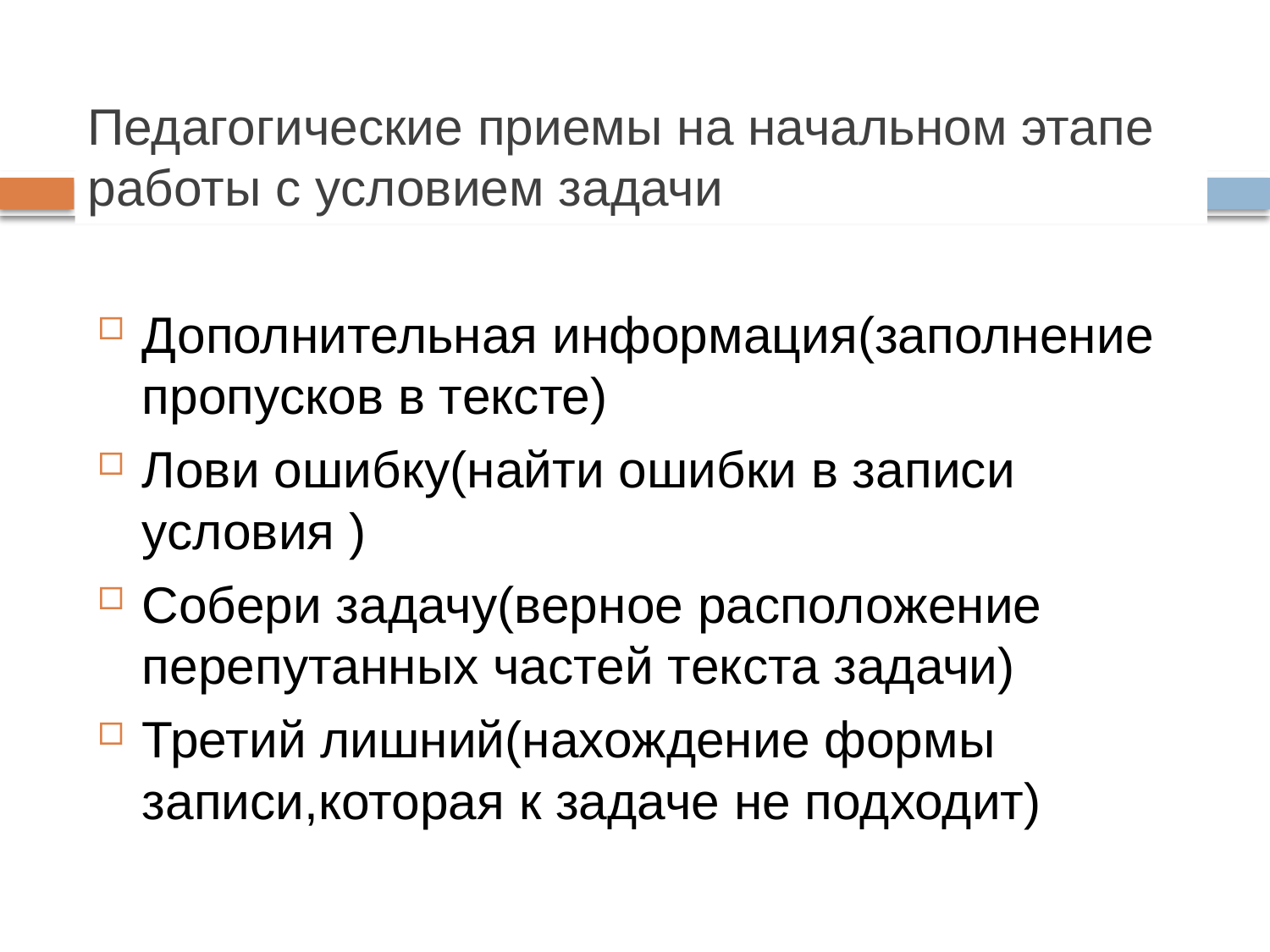

# Педагогические приемы на начальном этапе работы с условием задачи

Дополнительная информация(заполнение пропусков в тексте)
Лови ошибку(найти ошибки в записи условия )
Собери задачу(верное расположение перепутанных частей текста задачи)
Третий лишний(нахождение формы записи,которая к задаче не подходит)